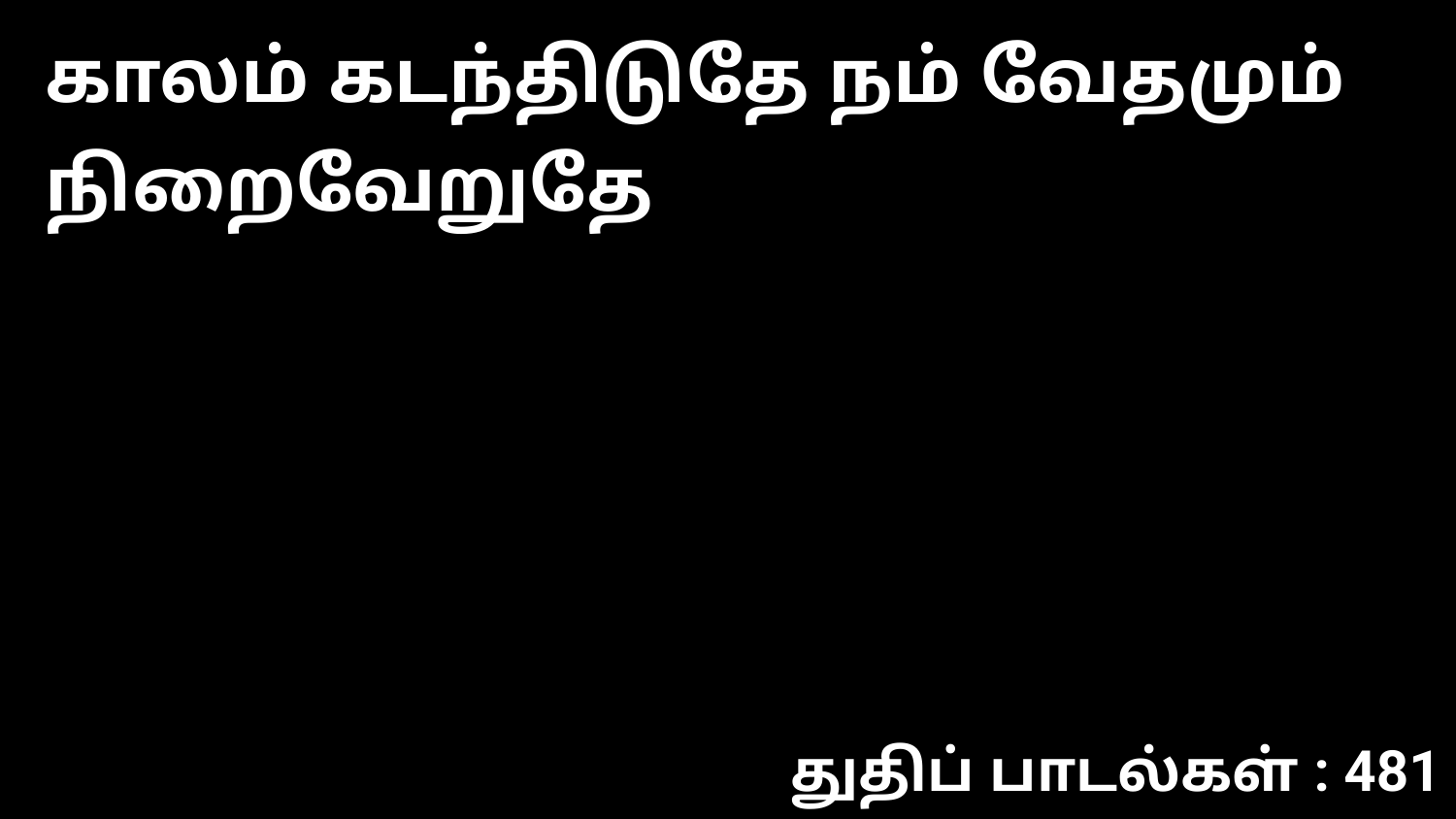

காலம் கடந்திடுதே நம் வேதமும் நிறைவேறுதே
துதிப் பாடல்கள் : 481